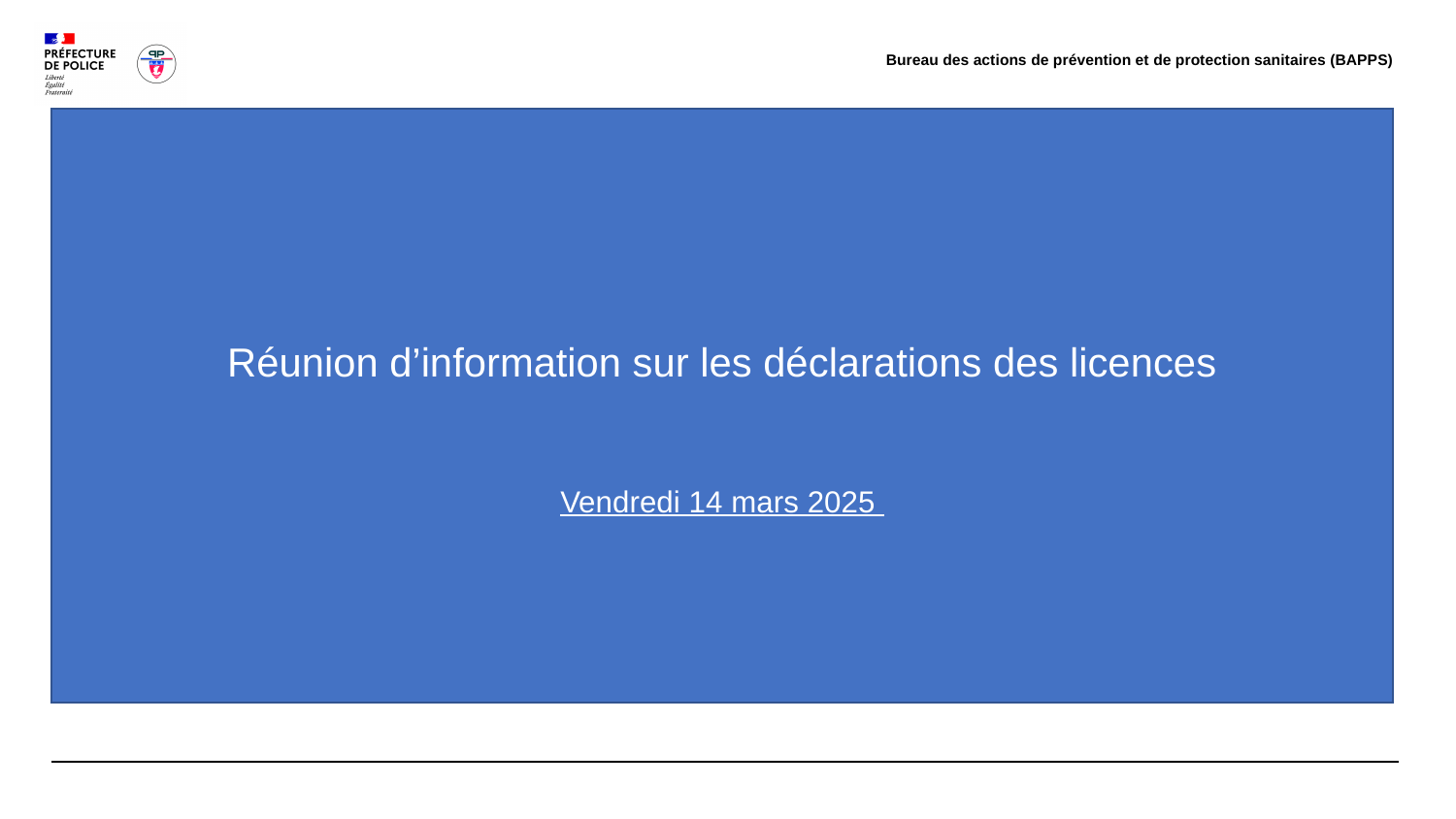

Bureau des actions de prévention et de protection sanitaires (BAPPS)
Réunion d’information sur les déclarations des licences
Vendredi 14 mars 2025